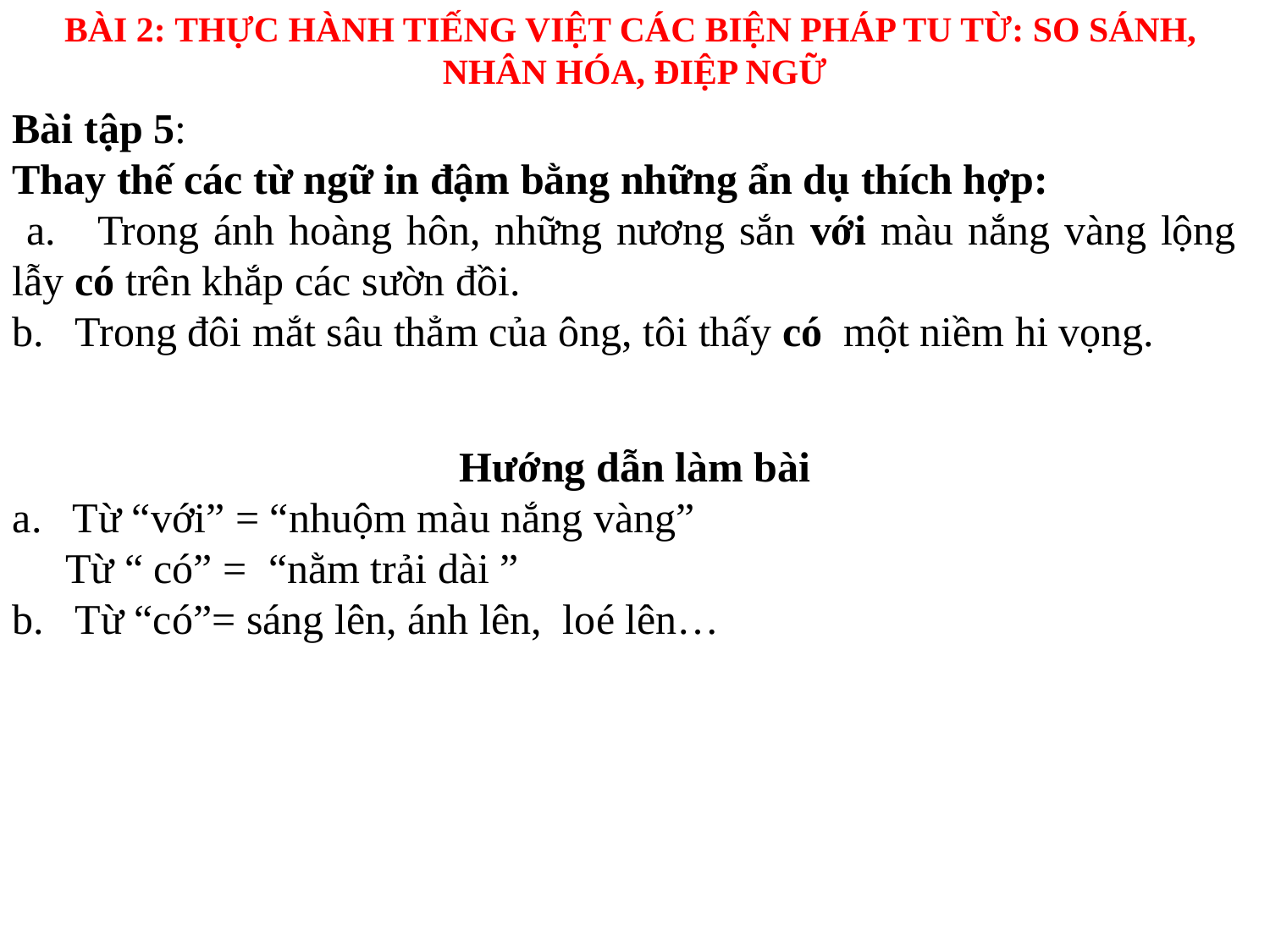

BÀI 2: THỰC HÀNH TIẾNG VIỆT CÁC BIỆN PHÁP TU TỪ: SO SÁNH,
NHÂN HÓA, ĐIỆP NGỮ

Bài tập 5:
Thay thế các từ ngữ in đậm bằng những ẩn dụ thích hợp:
 a.   Trong ánh hoàng hôn, những nương sắn với màu nắng vàng lộng lẫy có trên khắp các sườn đồi.
b.   Trong đôi mắt sâu thẳm của ông, tôi thấy có  một niềm hi vọng.

Hướng dẫn làm bài
a.   Từ “với” = “nhuộm màu nắng vàng”
     Từ “ có” =  “nằm trải dài ”
b.   Từ “có”= sáng lên, ánh lên,  loé lên…